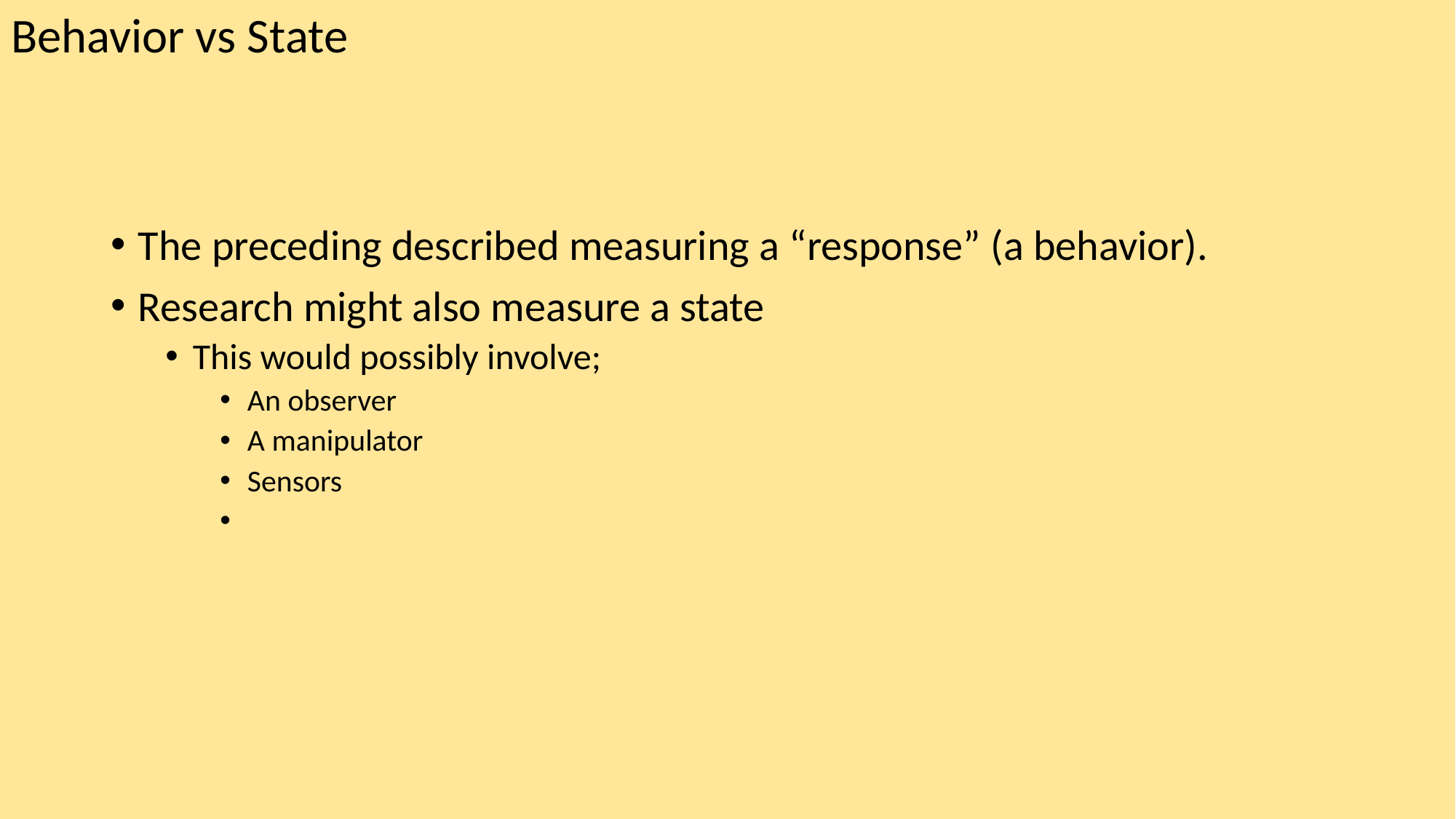

# Behavior vs State
The preceding described measuring a “response” (a behavior).
Research might also measure a state
This would possibly involve;
An observer
A manipulator
Sensors